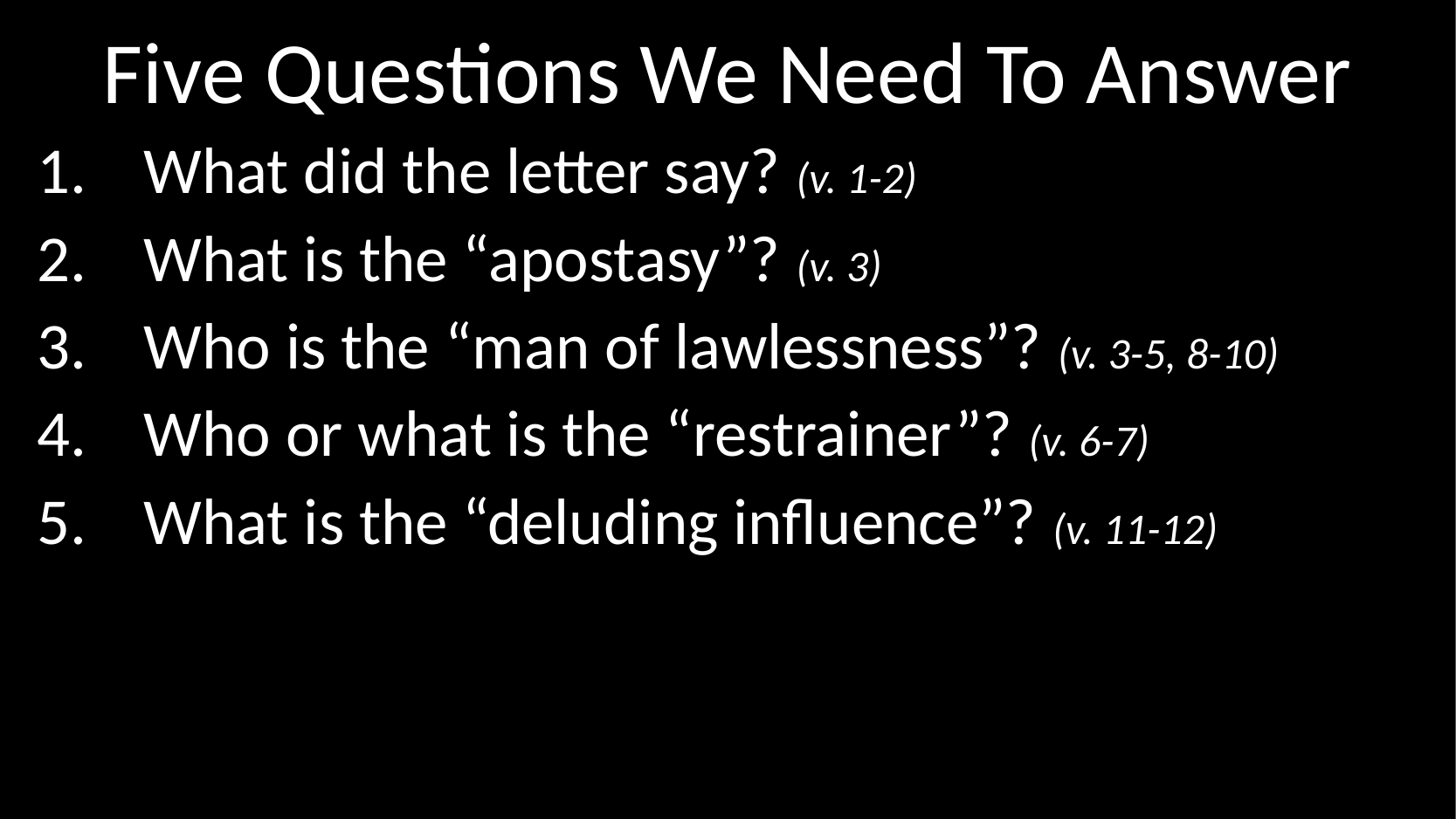

# Five Questions We Need To Answer
What did the letter say? (v. 1-2)
What is the “apostasy”? (v. 3)
Who is the “man of lawlessness”? (v. 3-5, 8-10)
Who or what is the “restrainer”? (v. 6-7)
What is the “deluding influence”? (v. 11-12)